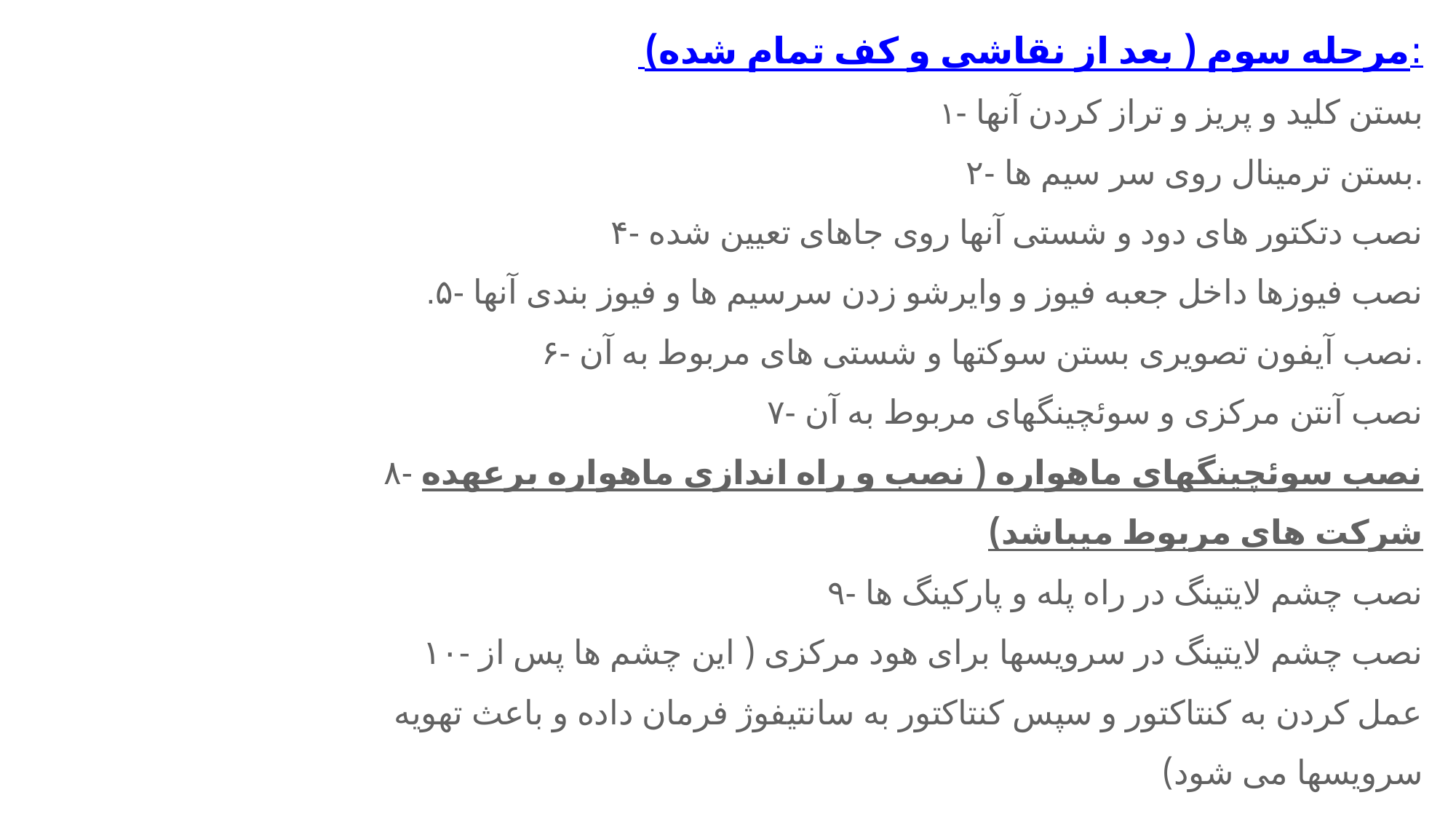

مرحله سوم ( بعد از نقاشی و کف تمام شده):
۱- بستن کلید و پریز و تراز کردن آنها
۲- بستن ترمینال روی سر سیم ها.
۴- نصب دتکتور های دود و شستی آنها روی جاهای تعیین شده
.۵- نصب فیوزها داخل جعبه فیوز و وایرشو زدن سرسیم ها و فیوز بندی آنها
۶- نصب آیفون تصویری بستن سوکتها و شستی های مربوط به آن.
۷- نصب آنتن مرکزی و سوئچینگهای مربوط به آن
۸- نصب سوئچینگهای ماهواره ( نصب و راه اندازی ماهواره برعهده شرکت های مربوط میباشد)
۹- نصب چشم لایتینگ در راه پله و پارکینگ ها
۱۰- نصب چشم لایتینگ در سرویسها برای هود مرکزی ( این چشم ها پس از عمل کردن به کنتاکتور و سپس کنتاکتور به سانتیفوژ فرمان داده و باعث تهویه سرویسها می شود)
۱۱- نصب نور مخفی های داخل سقف کاذب و کفی های روی سرامیک.